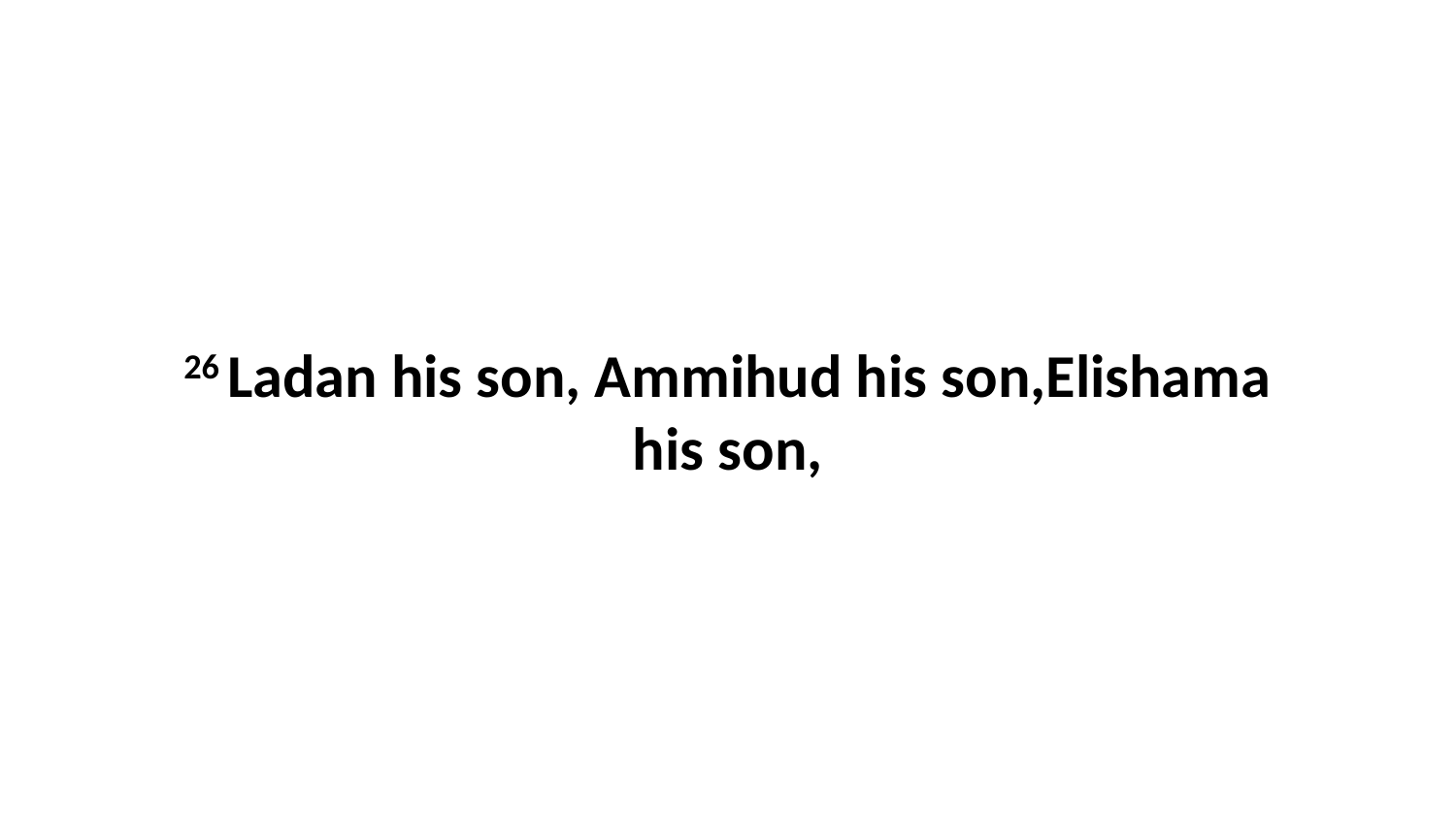

26 Ladan his son, Ammihud his son,Elishama his son,